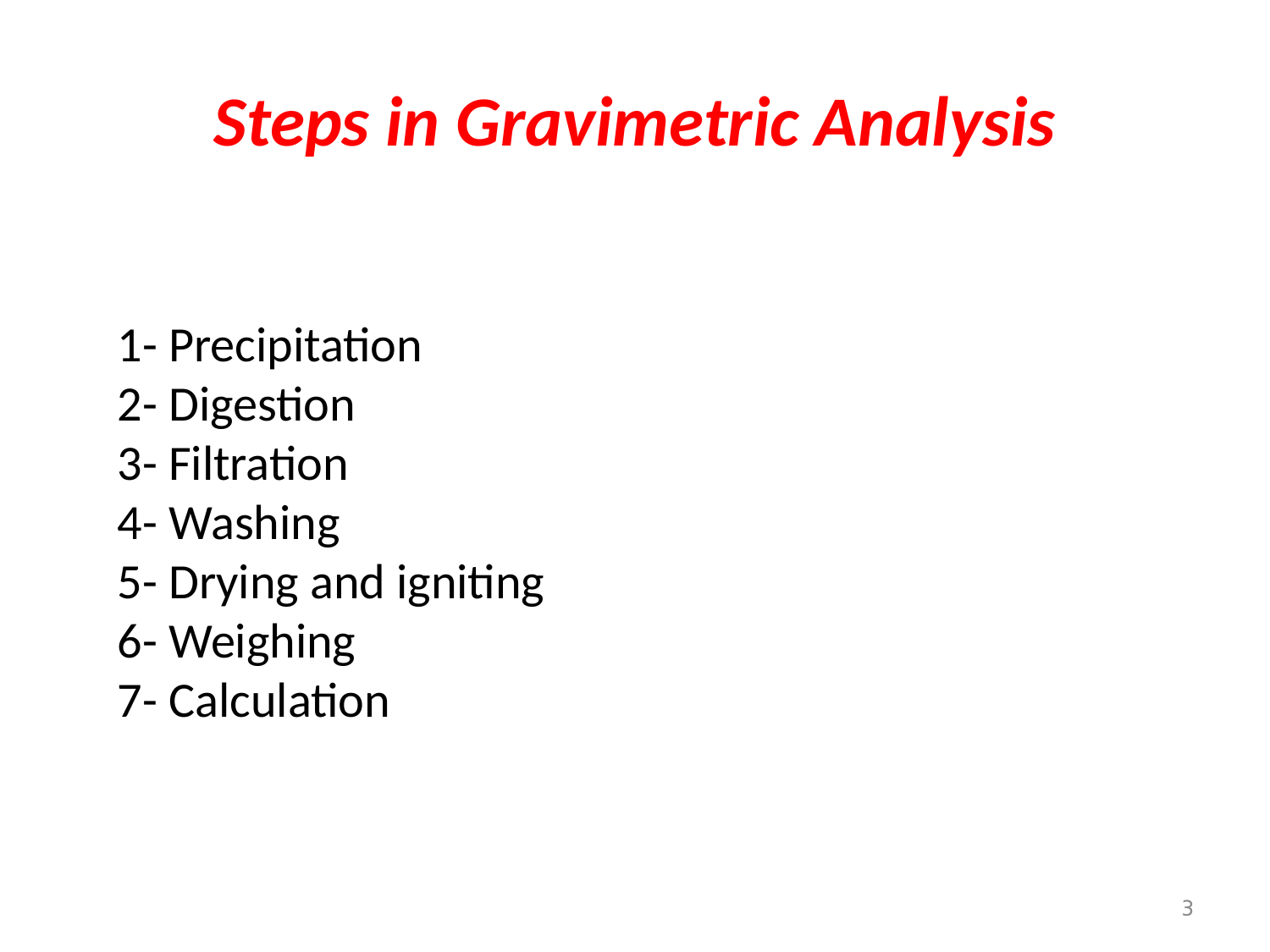

# Steps in Gravimetric Analysis
1- Precipitation
2- Digestion
3- Filtration
4- Washing
5- Drying and igniting
6- Weighing
7- Calculation
3